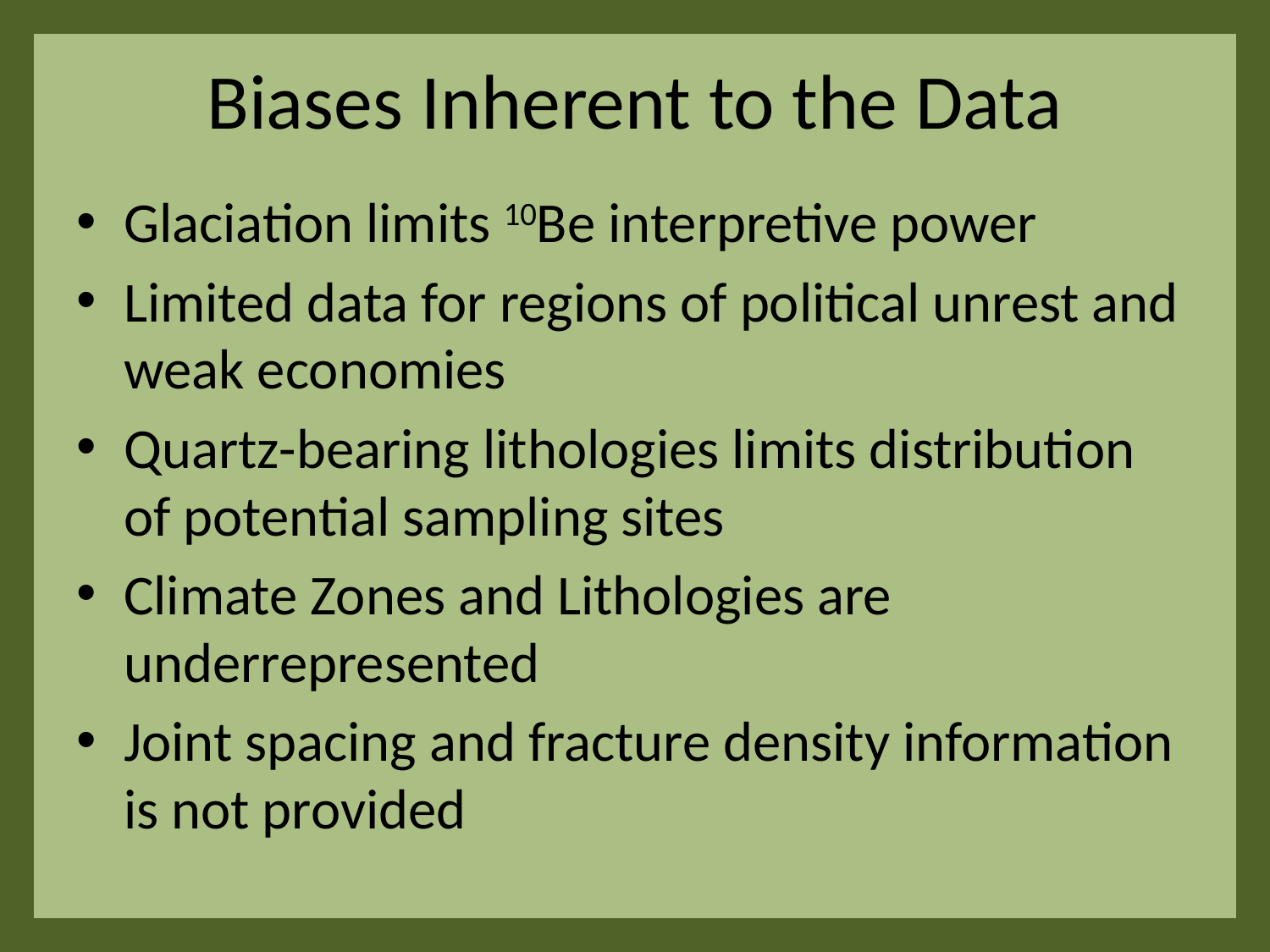

# Biases Inherent to the Data
Glaciation limits 10Be interpretive power
Limited data for regions of political unrest and weak economies
Quartz-bearing lithologies limits distribution of potential sampling sites
Climate Zones and Lithologies are underrepresented
Joint spacing and fracture density information is not provided